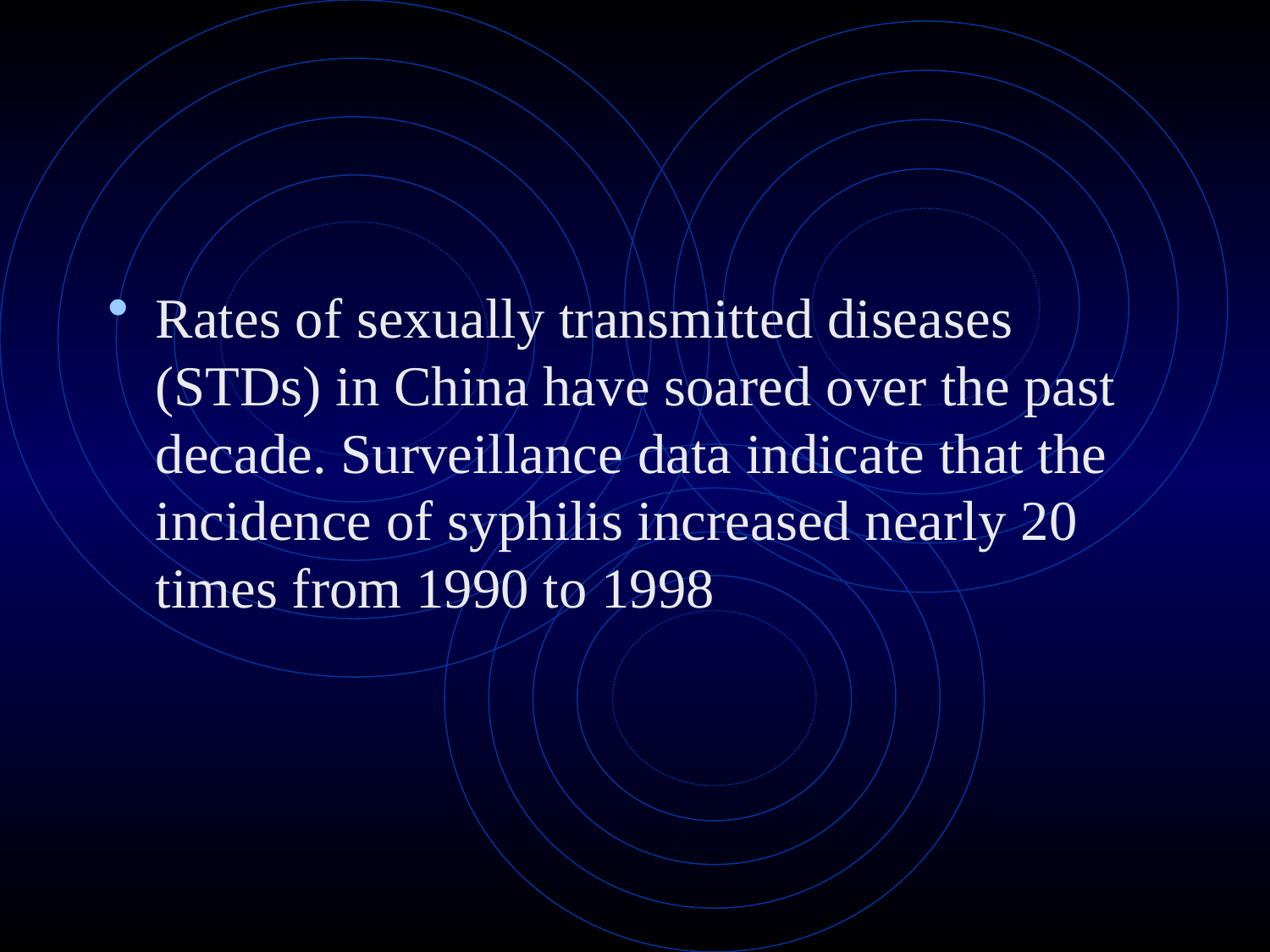

#
Rates of sexually transmitted diseases (STDs) in China have soared over the past decade. Surveillance data indicate that the incidence of syphilis increased nearly 20 times from 1990 to 1998